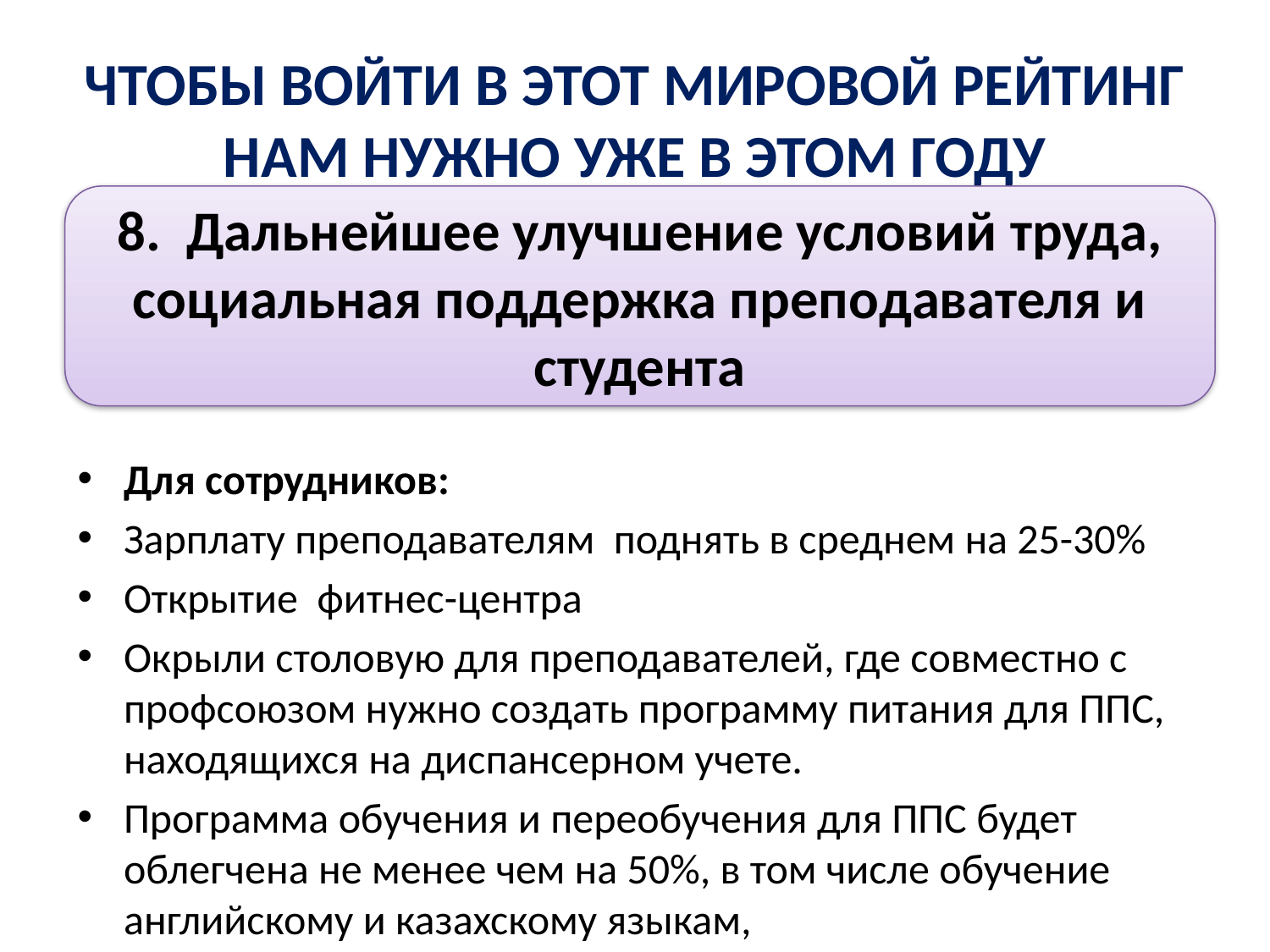

# ЧТОБЫ ВОЙТИ В ЭТОТ МИРОВОЙ РЕЙТИНГ НАМ НУЖНО УЖЕ В ЭТОМ ГОДУ
8.  Дальнейшее улучшение условий труда, социальная поддержка преподавателя и студента
Для сотрудников:
Зарплату преподавателям  поднять в среднем на 25-30%
Открытие  фитнес-центра
Окрыли столовую для преподавателей, где совместно с профсоюзом нужно создать программу питания для ППС, находящихся на диспансерном учете.
Программа обучения и переобучения для ППС будет облегчена не менее чем на 50%, в том числе обучение английскому и казахскому языкам,